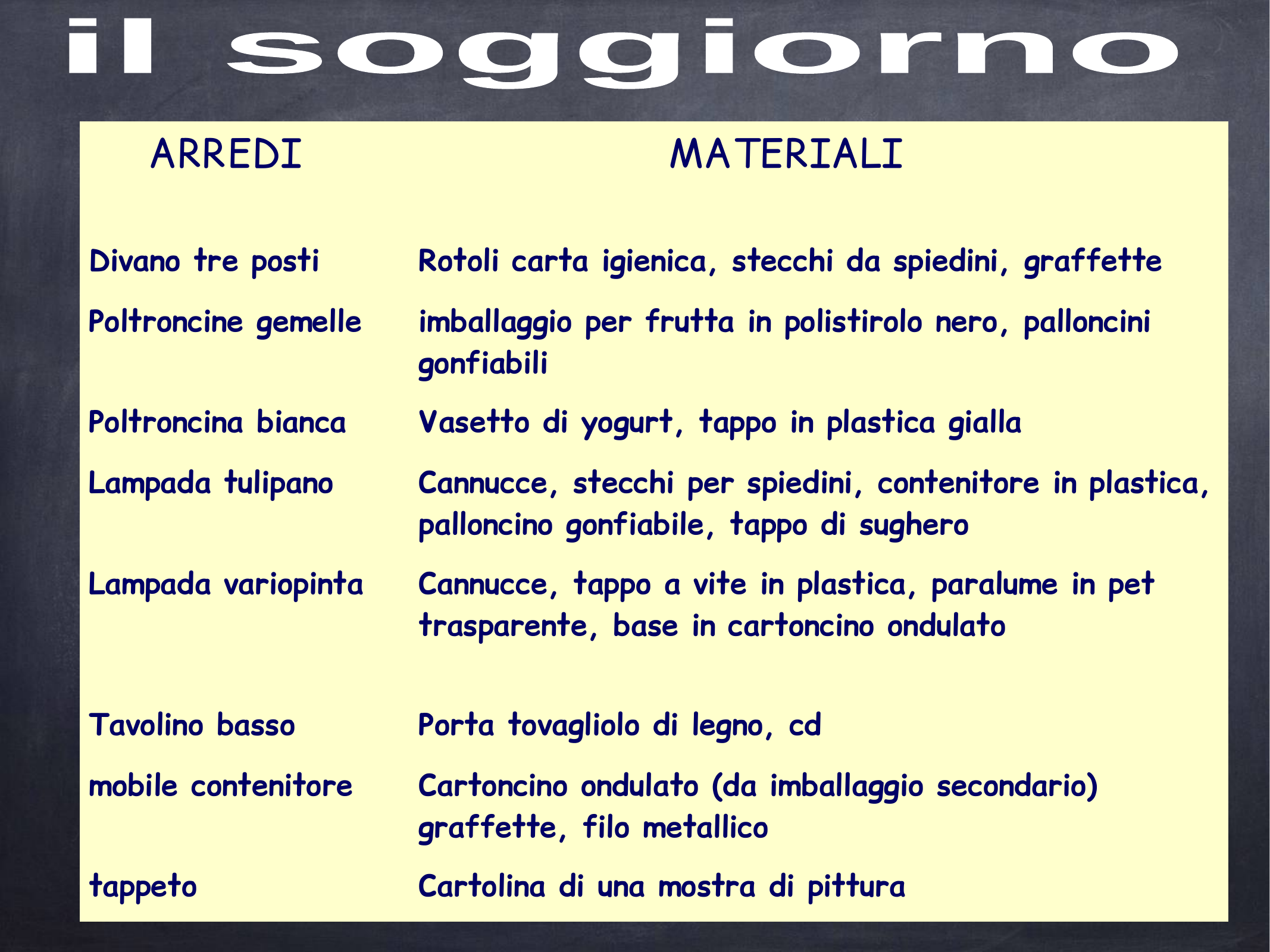

il soggiorno
| ARREDI | MATERIALI |
| --- | --- |
| Divano tre posti | Rotoli carta igienica, stecchi da spiedini, graffette |
| Poltroncine gemelle | imballaggio per frutta in polistirolo nero, palloncini gonfiabili |
| Poltroncina bianca | Vasetto di yogurt, tappo in plastica gialla |
| Lampada tulipano | Cannucce, stecchi per spiedini, contenitore in plastica, palloncino gonfiabile, tappo di sughero |
| Lampada variopinta | Cannucce, tappo a vite in plastica, paralume in pet trasparente, base in cartoncino ondulato |
| Tavolino basso | Porta tovagliolo di legno, cd |
| mobile contenitore | Cartoncino ondulato (da imballaggio secondario) graffette, filo metallico |
| tappeto | Cartolina di una mostra di pittura |